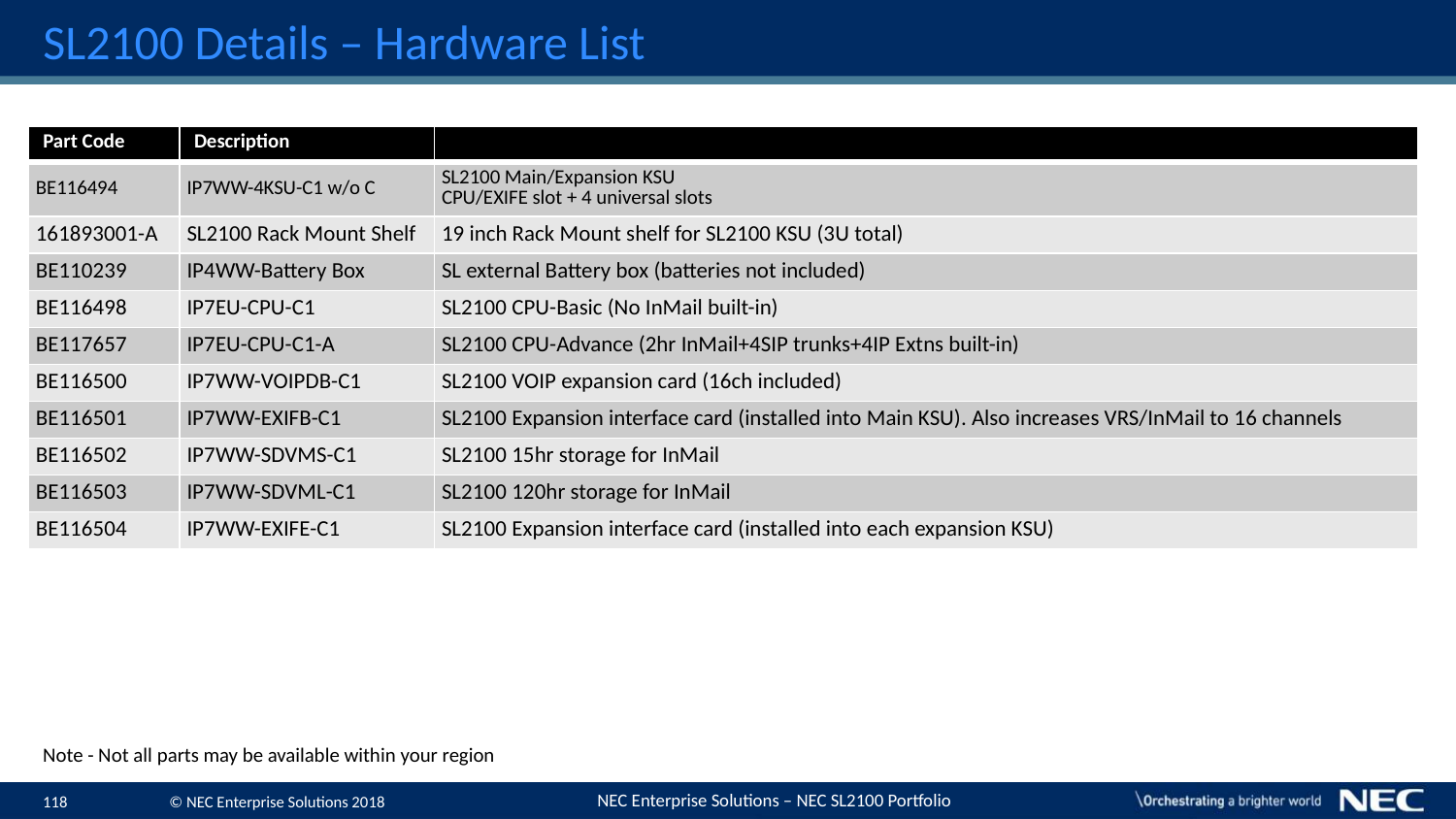

# SL2100 Details – Hardware List

| Part Code | Description |  |
| --- | --- | --- |
| BE116494 | IP7WW-4KSU-C1 w/o C | SL2100 Main/Expansion KSU CPU/EXIFE slot + 4 universal slots |
| 161893001-A | SL2100 Rack Mount Shelf | 19 inch Rack Mount shelf for SL2100 KSU (3U total) |
| BE110239 | IP4WW-Battery Box | SL external Battery box (batteries not included) |
| BE116498 | IP7EU-CPU-C1 | SL2100 CPU-Basic (No InMail built-in) |
| BE117657 | IP7EU-CPU-C1-A | SL2100 CPU-Advance (2hr InMail+4SIP trunks+4IP Extns built-in) |
| BE116500 | IP7WW-VOIPDB-C1 | SL2100 VOIP expansion card (16ch included) |
| BE116501 | IP7WW-EXIFB-C1 | SL2100 Expansion interface card (installed into Main KSU). Also increases VRS/InMail to 16 channels |
| BE116502 | IP7WW-SDVMS-C1 | SL2100 15hr storage for InMail |
| BE116503 | IP7WW-SDVML-C1 | SL2100 120hr storage for InMail |
| BE116504 | IP7WW-EXIFE-C1 | SL2100 Expansion interface card (installed into each expansion KSU) |
Note - Not all parts may be available within your region